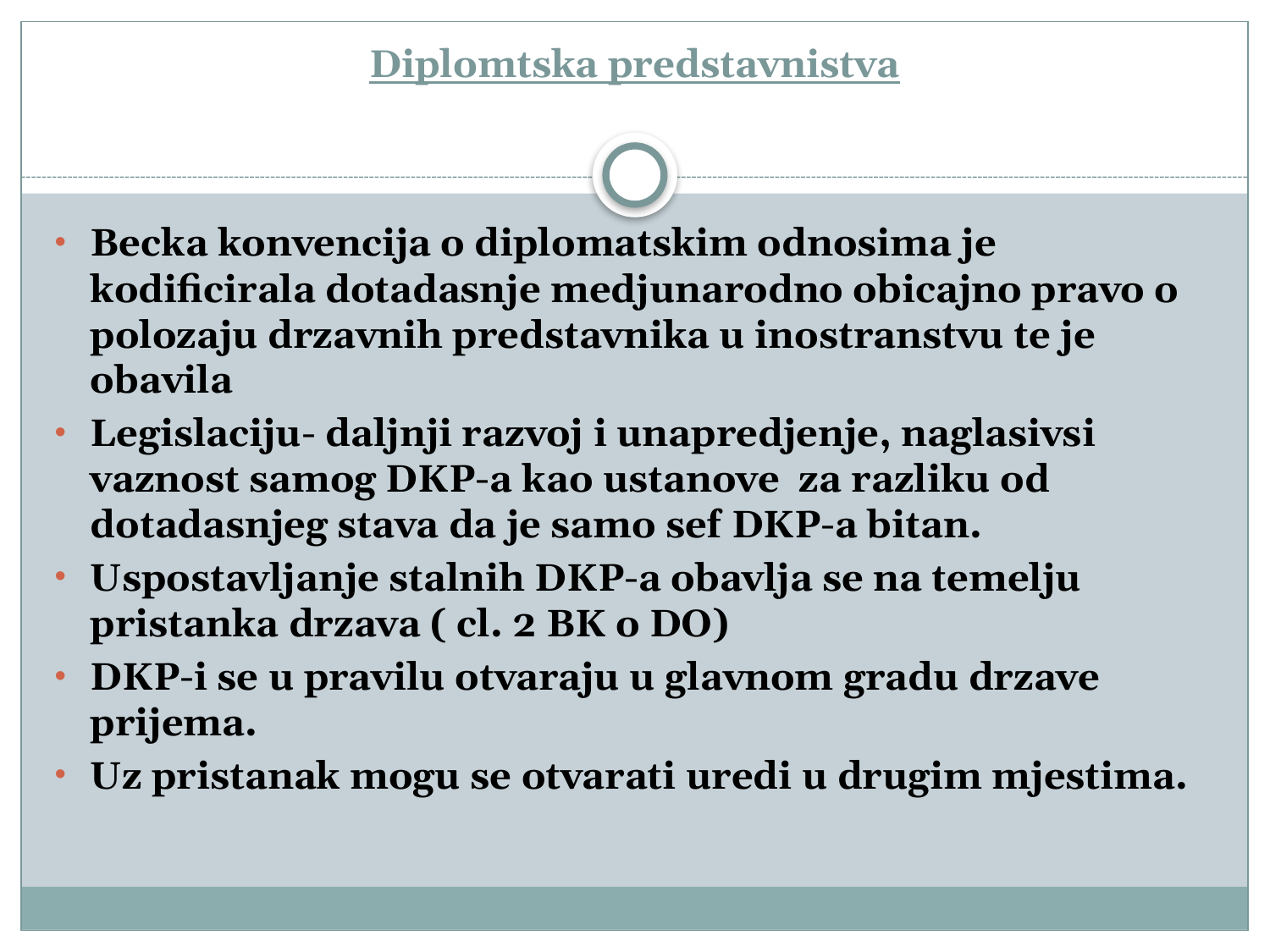

# Diplomtska predstavnistva
Becka konvencija o diplomatskim odnosima je kodificirala dotadasnje medjunarodno obicajno pravo o polozaju drzavnih predstavnika u inostranstvu te je obavila
Legislaciju- daljnji razvoj i unapredjenje, naglasivsi vaznost samog DKP-a kao ustanove  za razliku od dotadasnjeg stava da je samo sef DKP-a bitan.
Uspostavljanje stalnih DKP-a obavlja se na temelju pristanka drzava ( cl. 2 BK o DO)
DKP-i se u pravilu otvaraju u glavnom gradu drzave prijema.
Uz pristanak mogu se otvarati uredi u drugim mjestima.